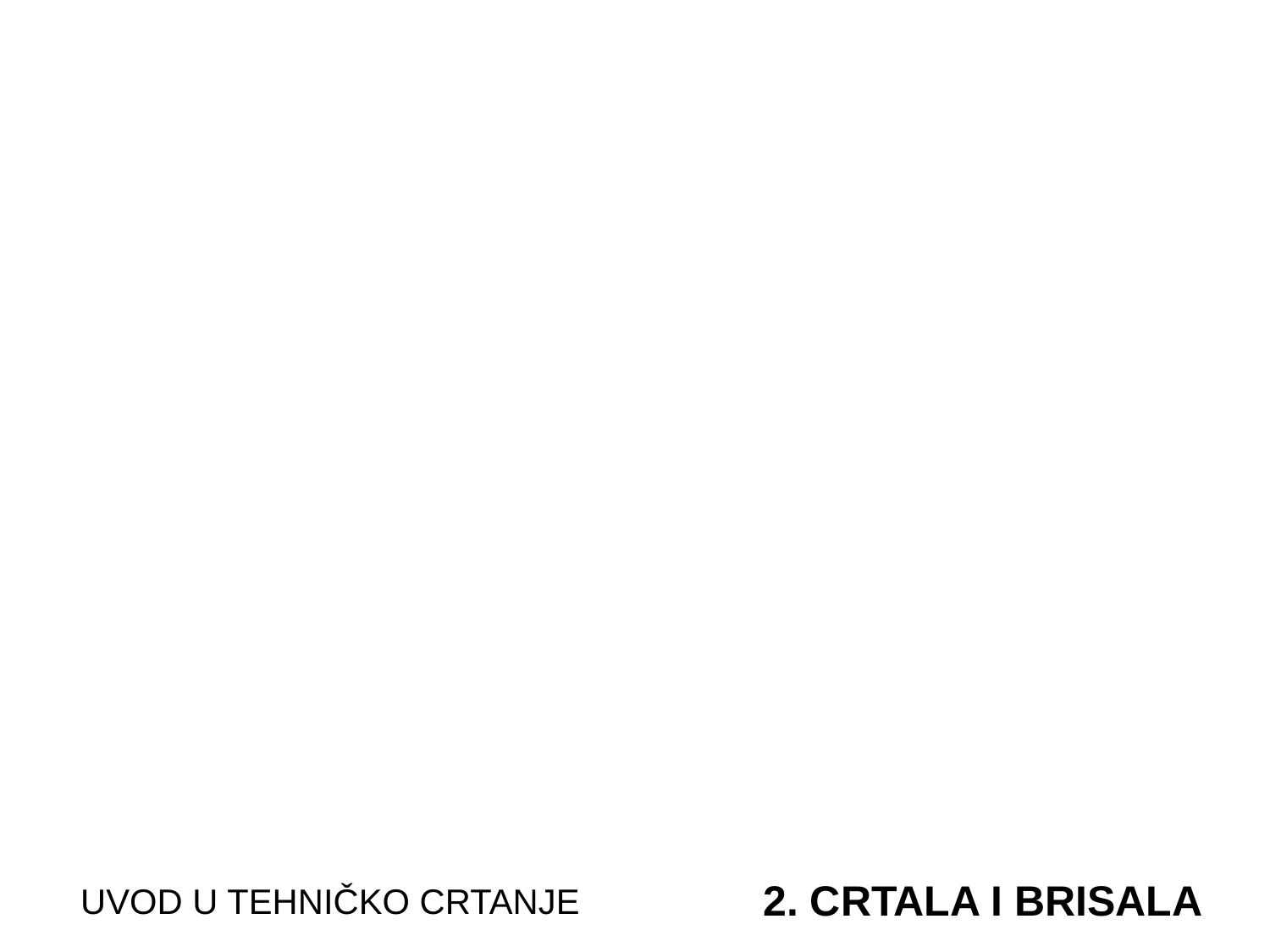

UVOD U TEHNIČKO CRTANJE
2. CRTALA I BRISALA